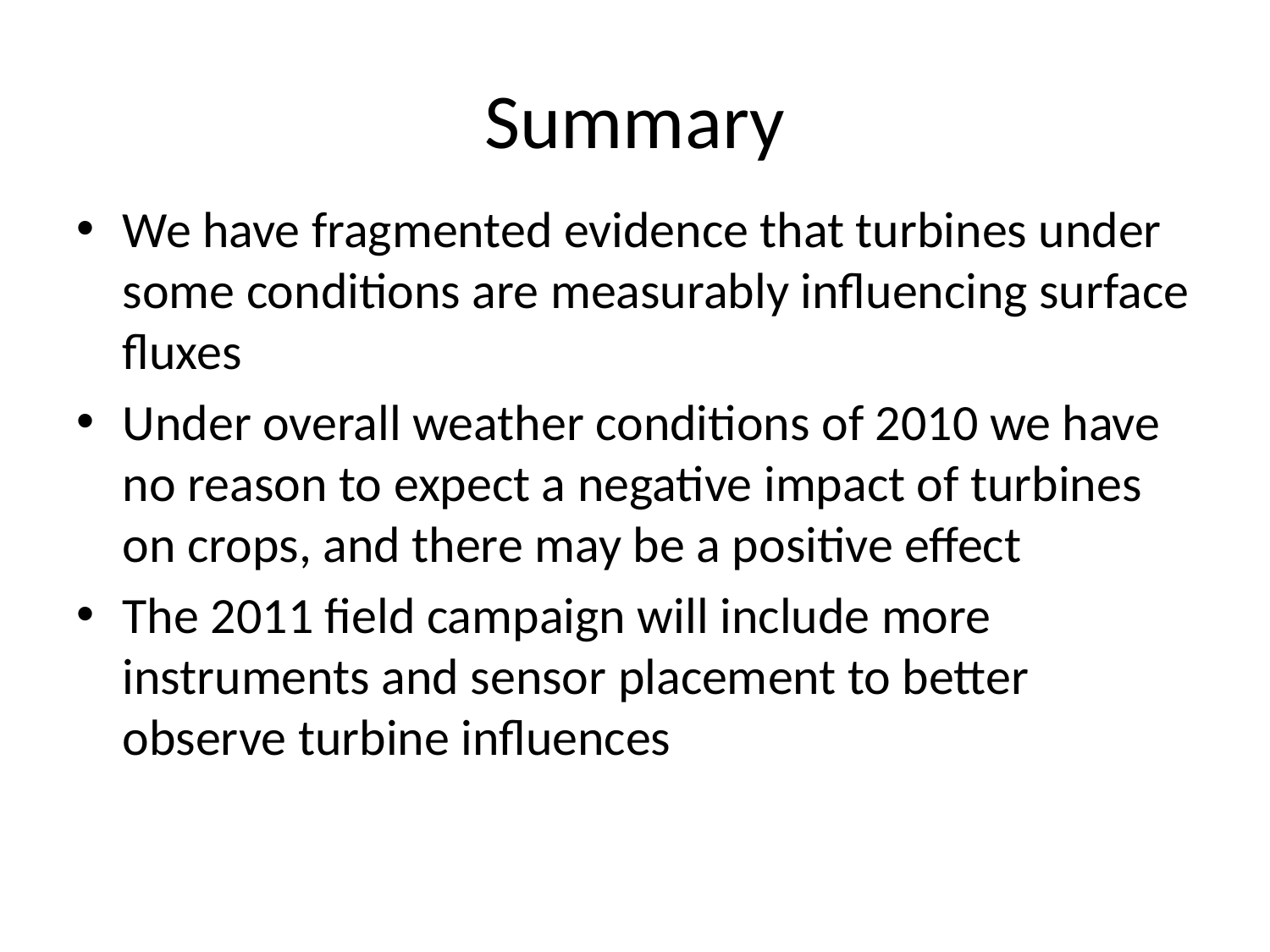

# Summary
We have fragmented evidence that turbines under some conditions are measurably influencing surface fluxes
Under overall weather conditions of 2010 we have no reason to expect a negative impact of turbines on crops, and there may be a positive effect
The 2011 field campaign will include more instruments and sensor placement to better observe turbine influences